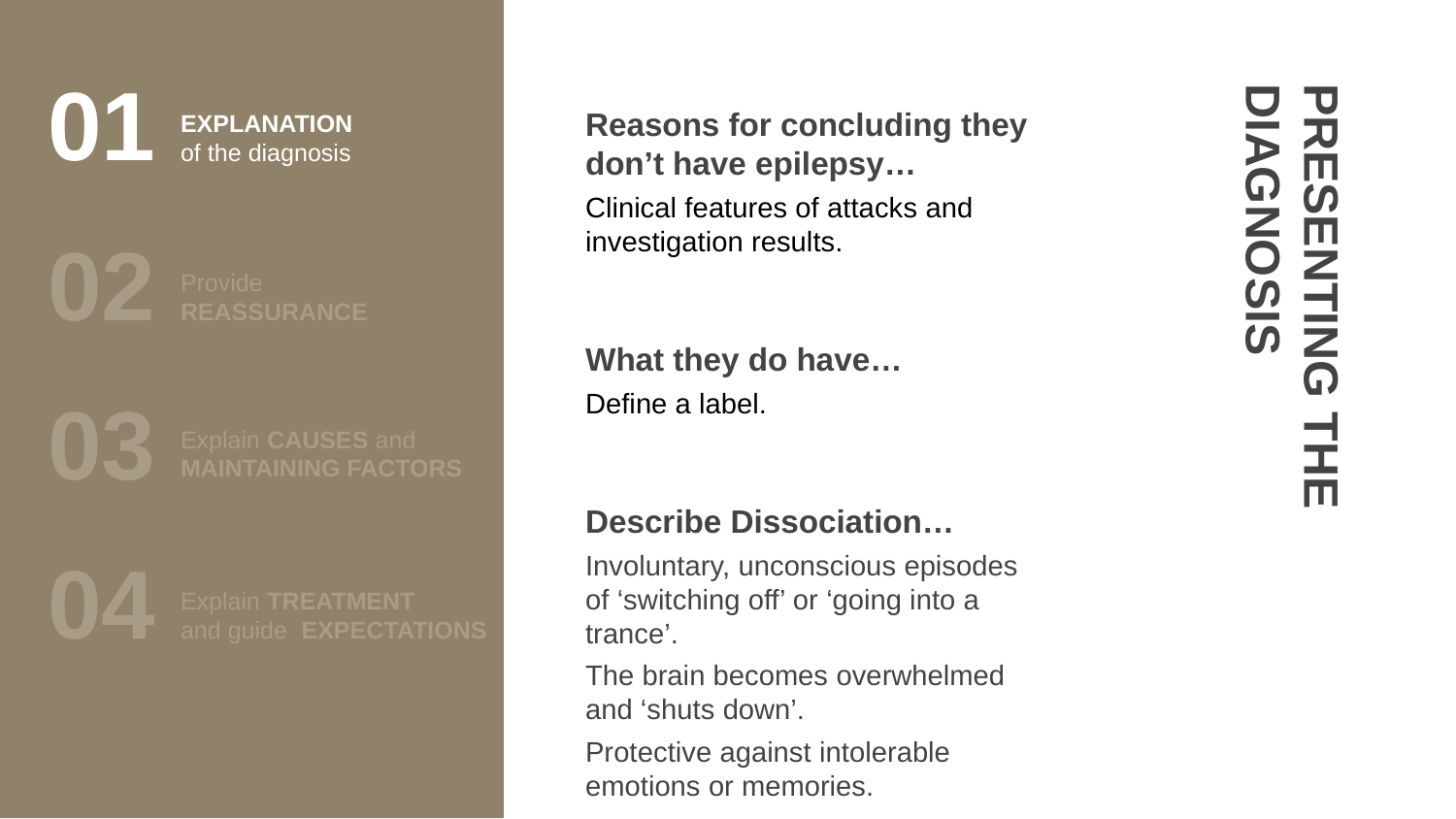

01
Reasons for concluding they don’t have epilepsy…
Clinical features of attacks and investigation results.
# EXPLANATION of the diagnosis

02

Provide
REASSURANCE
PRESENTING THE DIAGNOSIS
What they do have…
Define a label.
03

Explain CAUSES and MAINTAINING FACTORS
Describe Dissociation…
Involuntary, unconscious episodes of ‘switching off’ or ‘going into a trance’.
The brain becomes overwhelmed and ‘shuts down’.
Protective against intolerable emotions or memories.
04

Explain TREATMENT
and guide  EXPECTATIONS